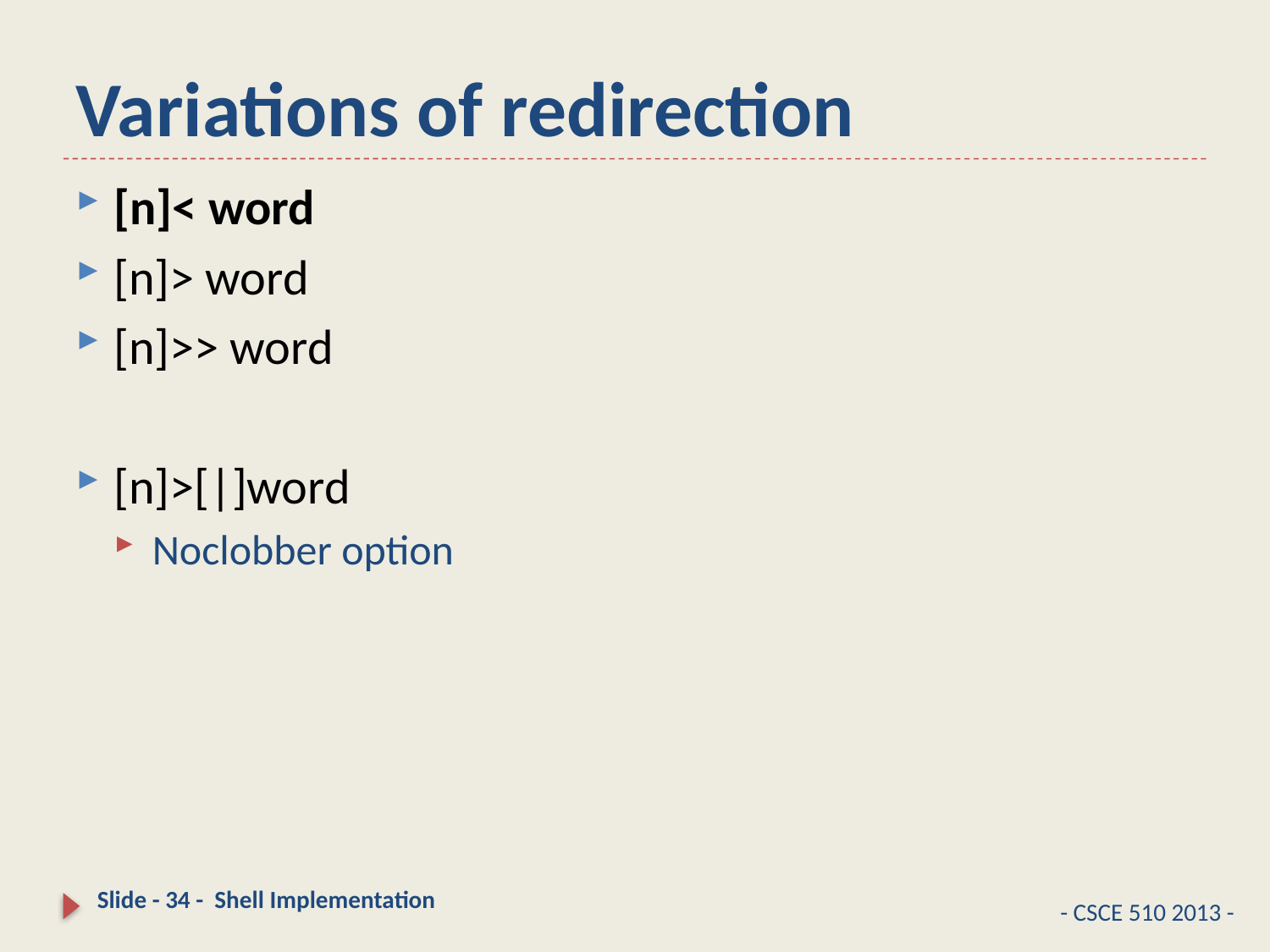

# Variations of redirection
[n]< word
[n]> word
[n]>> word

[n]>[|]word
Noclobber option

Slide - 34 -  Shell Implementation
- CSCE 510 2013 -